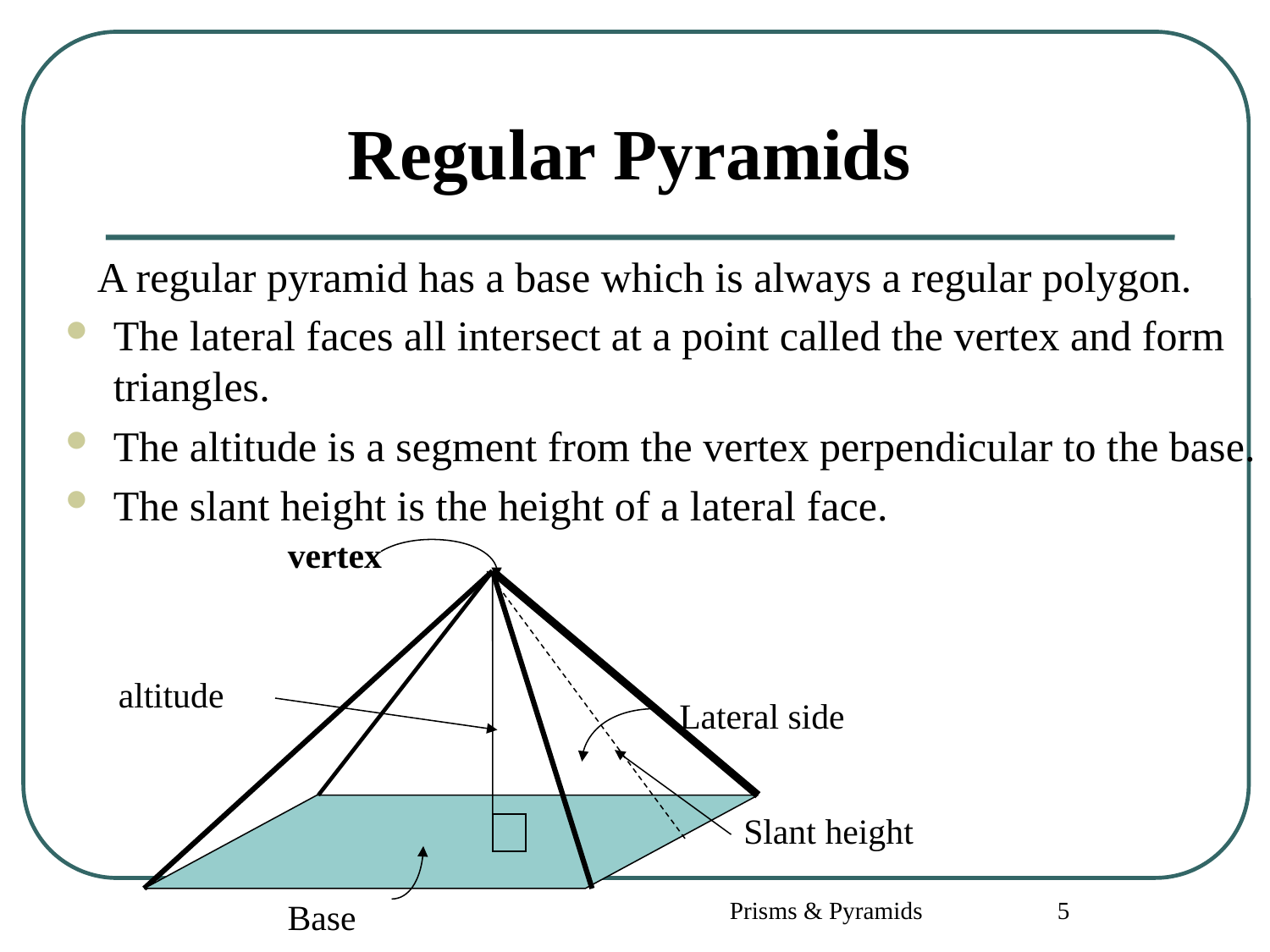

# Regular Pyramids
   A regular pyramid has a base which is always a regular polygon.
The lateral faces all intersect at a point called the vertex and form triangles.
The altitude is a segment from the vertex perpendicular to the base.
The slant height is the height of a lateral face.
vertex

altitude

Lateral side

Slant height

Base
Prisms & Pyramids
5